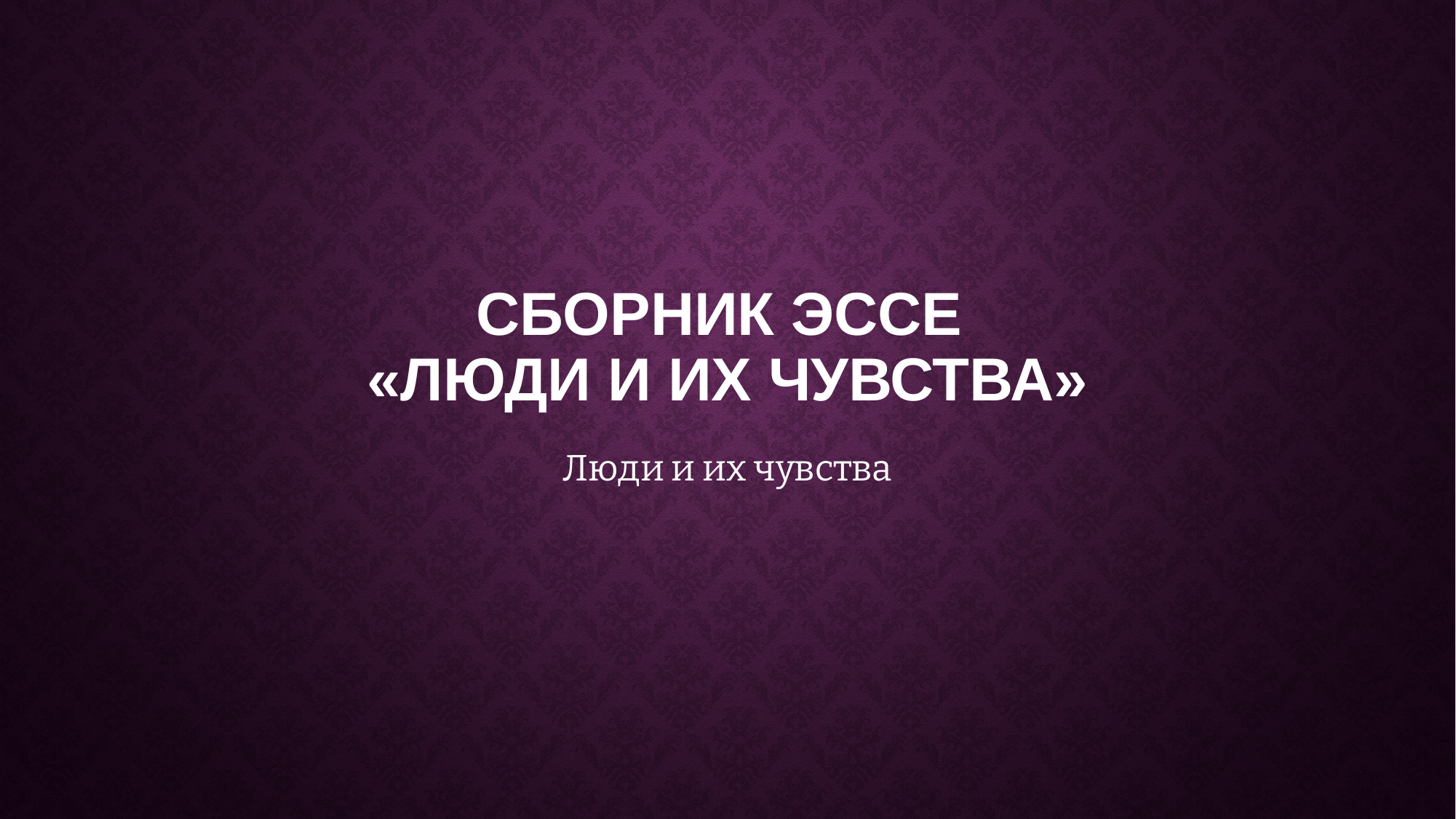

# Сборник эссе «люди и их чувства»
Люди и их чувства